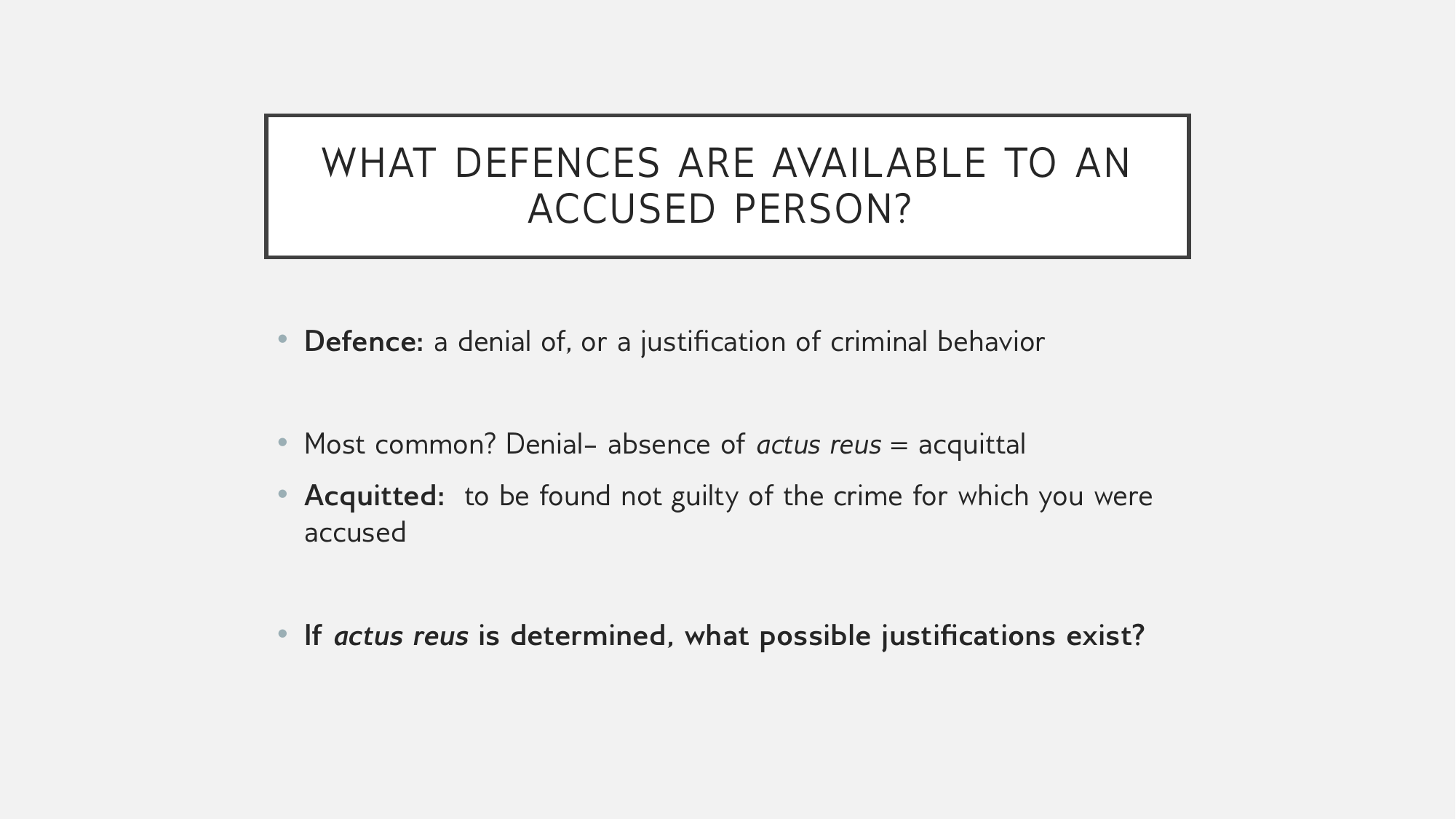

# What defences are available to an accused person?
Defence: a denial of, or a justification of criminal behavior

Most common? Denial– absence of actus reus = acquittal
Acquitted:  to be found not guilty of the crime for which you were accused

If actus reus is determined, what possible justifications exist?